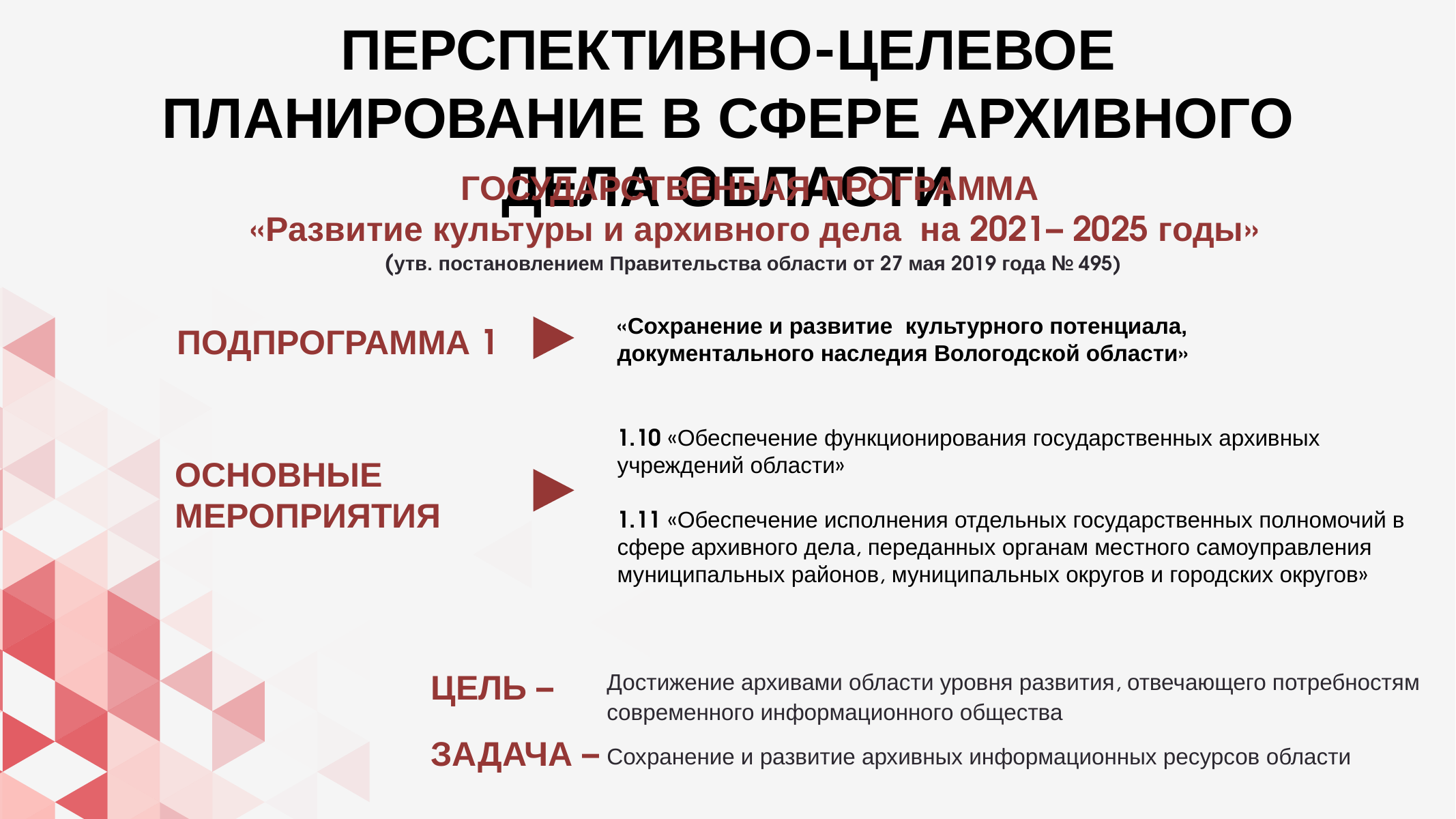

# ПЕРСПЕКТИВНО-ЦЕЛЕВОЕ ПЛАНИРОВАНИЕ В СФЕРЕ архивного дела ОБЛАСТИ

ГОСУДАРСТВЕННАЯ ПРОГРАММА
 «Развитие культуры и архивного дела  на 2021– 2025 годы»
 (утв. постановлением Правительства области от 27 мая 2019 года № 495)

«Сохранение и развитие  культурного потенциала, документального наследия Вологодской области»
ПОДПРОГРАММА 1

1.10 «Обеспечение функционирования государственных архивных учреждений области»

1.11 «Обеспечение исполнения отдельных государственных полномочий в сфере архивного дела, переданных органам местного самоуправления муниципальных районов, муниципальных округов и городских округов»
ОСНОВНЫЕ МЕРОПРИЯТИЯ

Достижение архивами области уровня развития, отвечающего потребностям современного информационного общества
Сохранение и развитие архивных информационных ресурсов области
ЦЕЛЬ –
ЗАДАЧА –